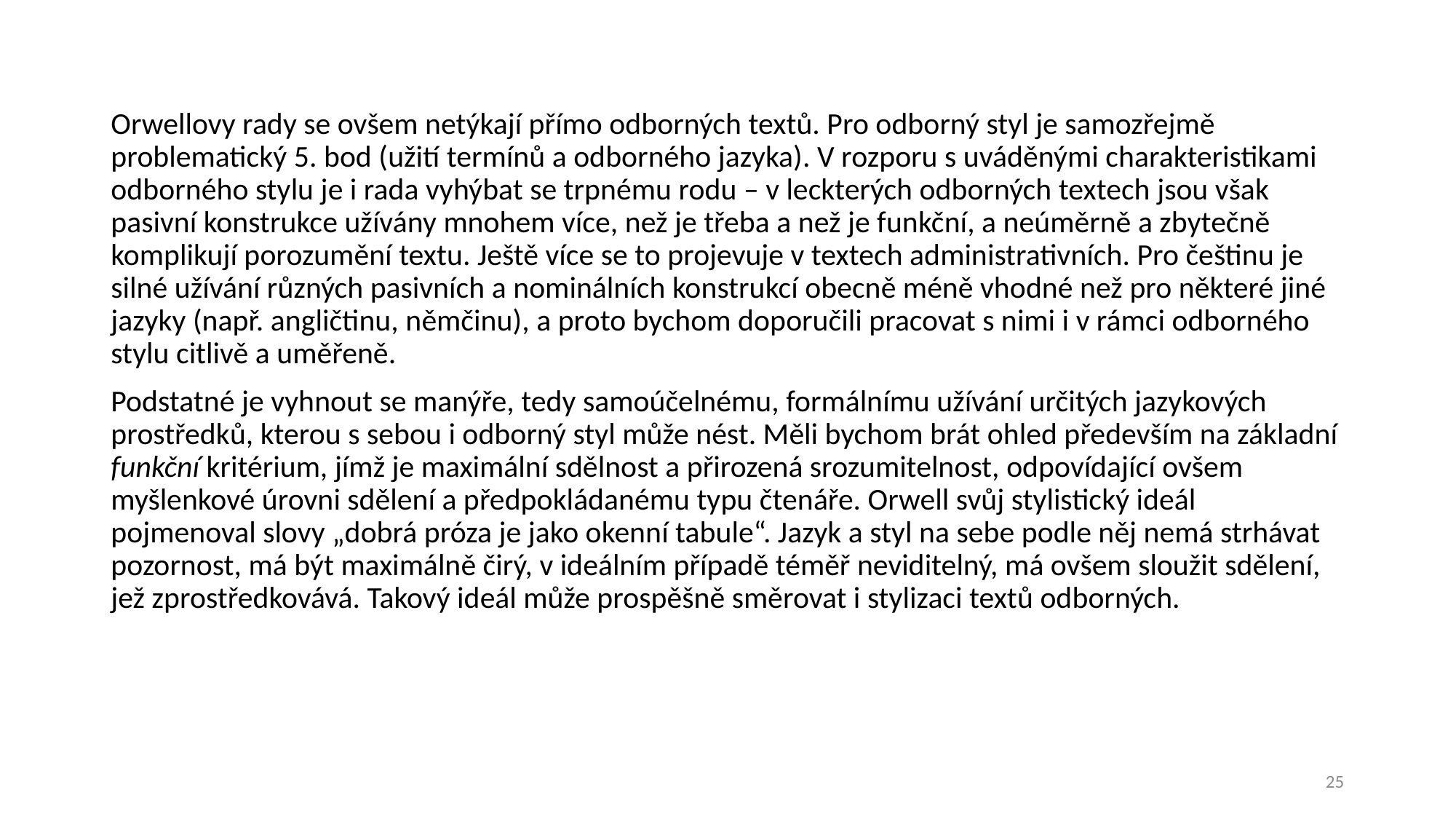

Orwellovy rady se ovšem netýkají přímo odborných textů. Pro odborný styl je samozřejmě problematický 5. bod (užití termínů a odborného jazyka). V rozporu s uváděnými charakteristikami odborného stylu je i rada vyhýbat se trpnému rodu – v leckterých odborných textech jsou však pasivní konstrukce užívány mnohem více, než je třeba a než je funkční, a neúměrně a zbytečně komplikují porozumění textu. Ještě více se to projevuje v textech administrativních. Pro češtinu je silné užívání různých pasivních a nominálních konstrukcí obecně méně vhodné než pro některé jiné jazyky (např. angličtinu, němčinu), a proto bychom doporučili pracovat s nimi i v rámci odborného stylu citlivě a uměřeně.
Podstatné je vyhnout se manýře, tedy samoúčelnému, formálnímu užívání určitých jazykových prostředků, kterou s sebou i odborný styl může nést. Měli bychom brát ohled především na základní funkční kritérium, jímž je maximální sdělnost a přirozená srozumitelnost, odpovídající ovšem myšlenkové úrovni sdělení a předpokládanému typu čtenáře. Orwell svůj stylistický ideál pojmenoval slovy „dobrá próza je jako okenní tabule“. Jazyk a styl na sebe podle něj nemá strhávat pozornost, má být maximálně čirý, v ideálním případě téměř neviditelný, má ovšem sloužit sdělení, jež zprostředkovává. Takový ideál může prospěšně směrovat i stylizaci textů odborných.

25